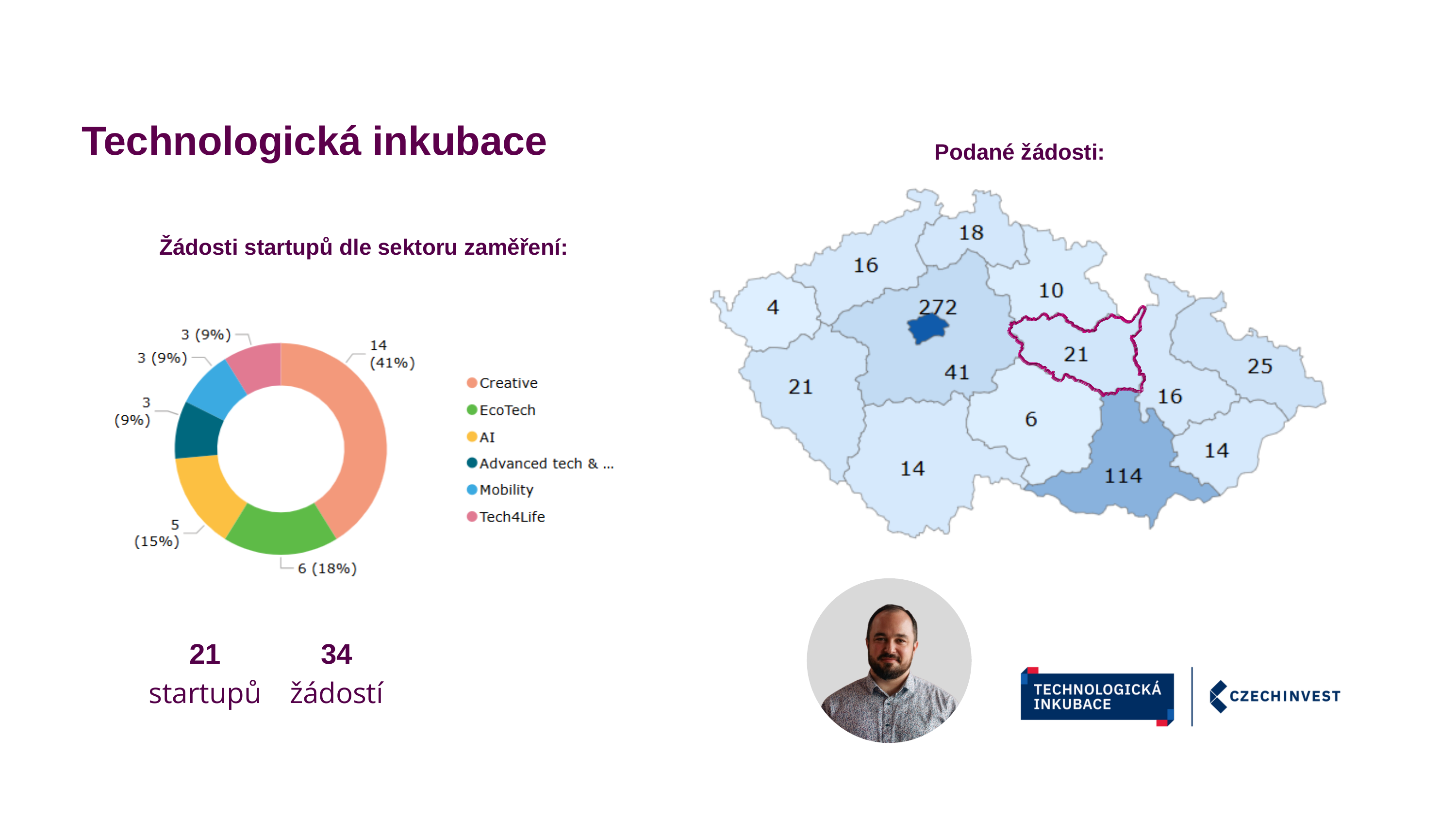

Technologická inkubace
Podané žádosti:

Žádosti startupů dle sektoru zaměření:

21
34
startupů
žádostí